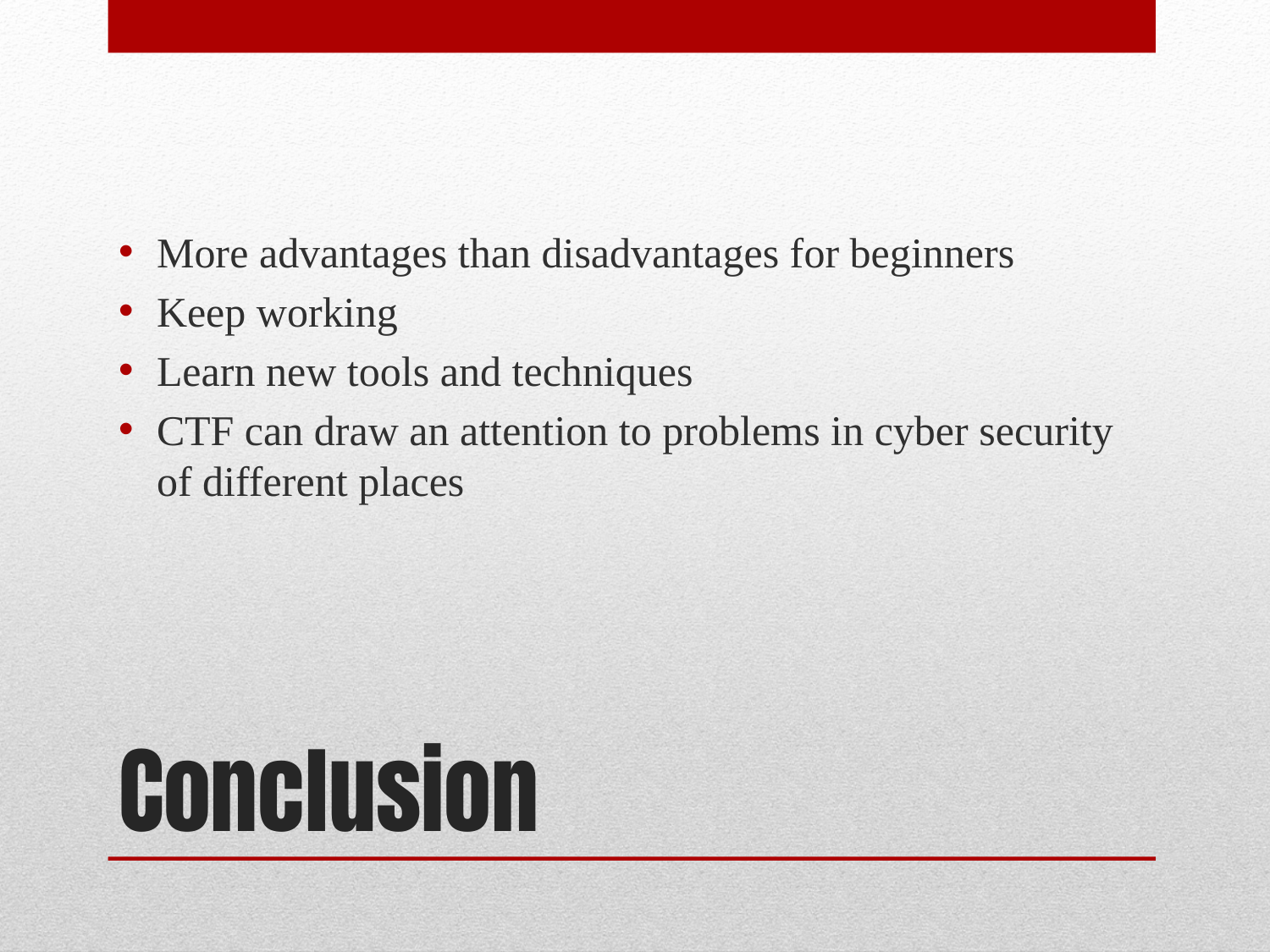

More advantages than disadvantages for beginners
Keep working
Learn new tools and techniques
CTF can draw an attention to problems in cyber security of different places
# Conclusion